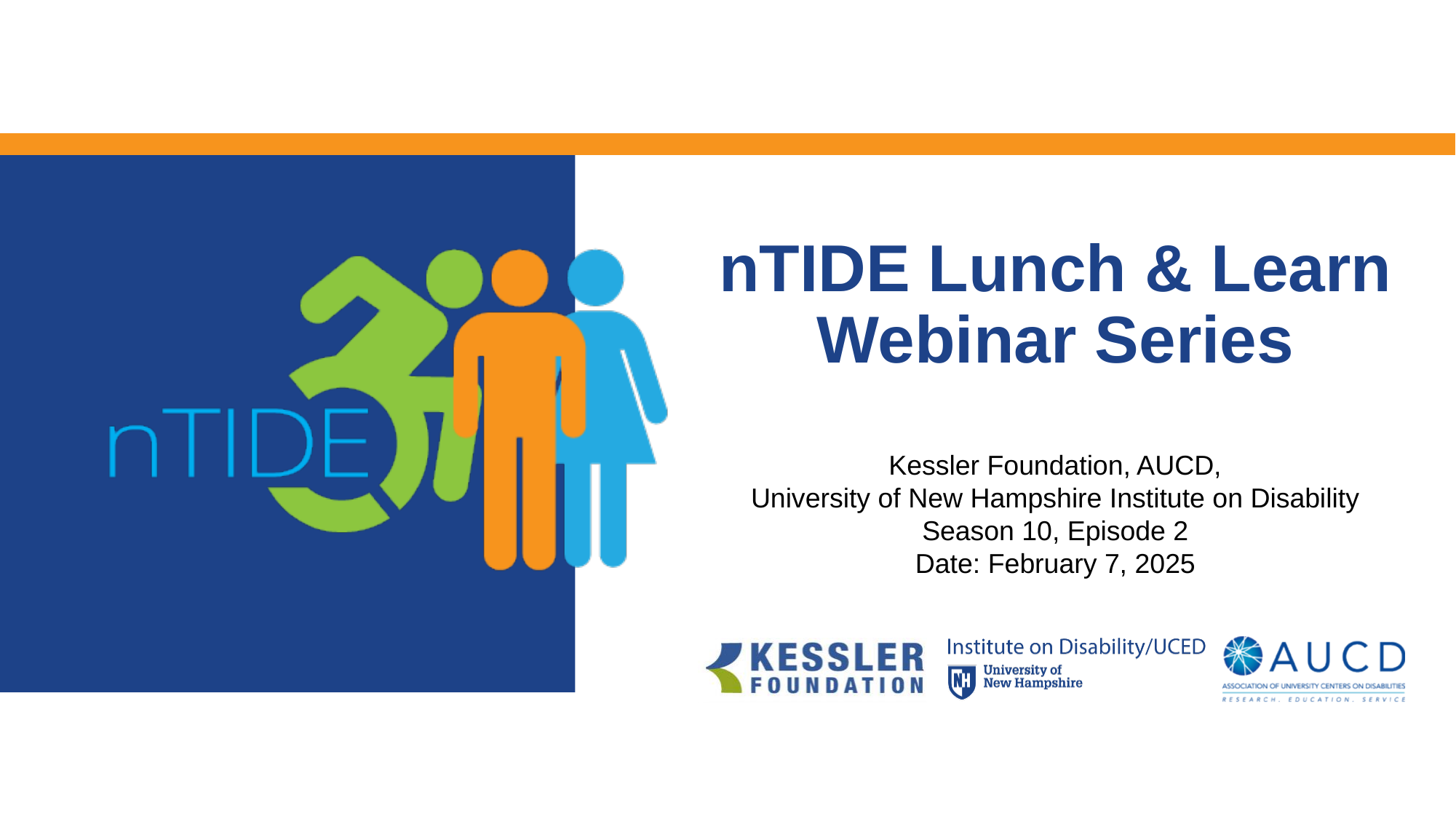

# nTIDE Lunch & Learn Webinar Series
Kessler Foundation, AUCD,
University of New Hampshire Institute on Disability
Season 10, Episode 2
Date: February 7, 2025